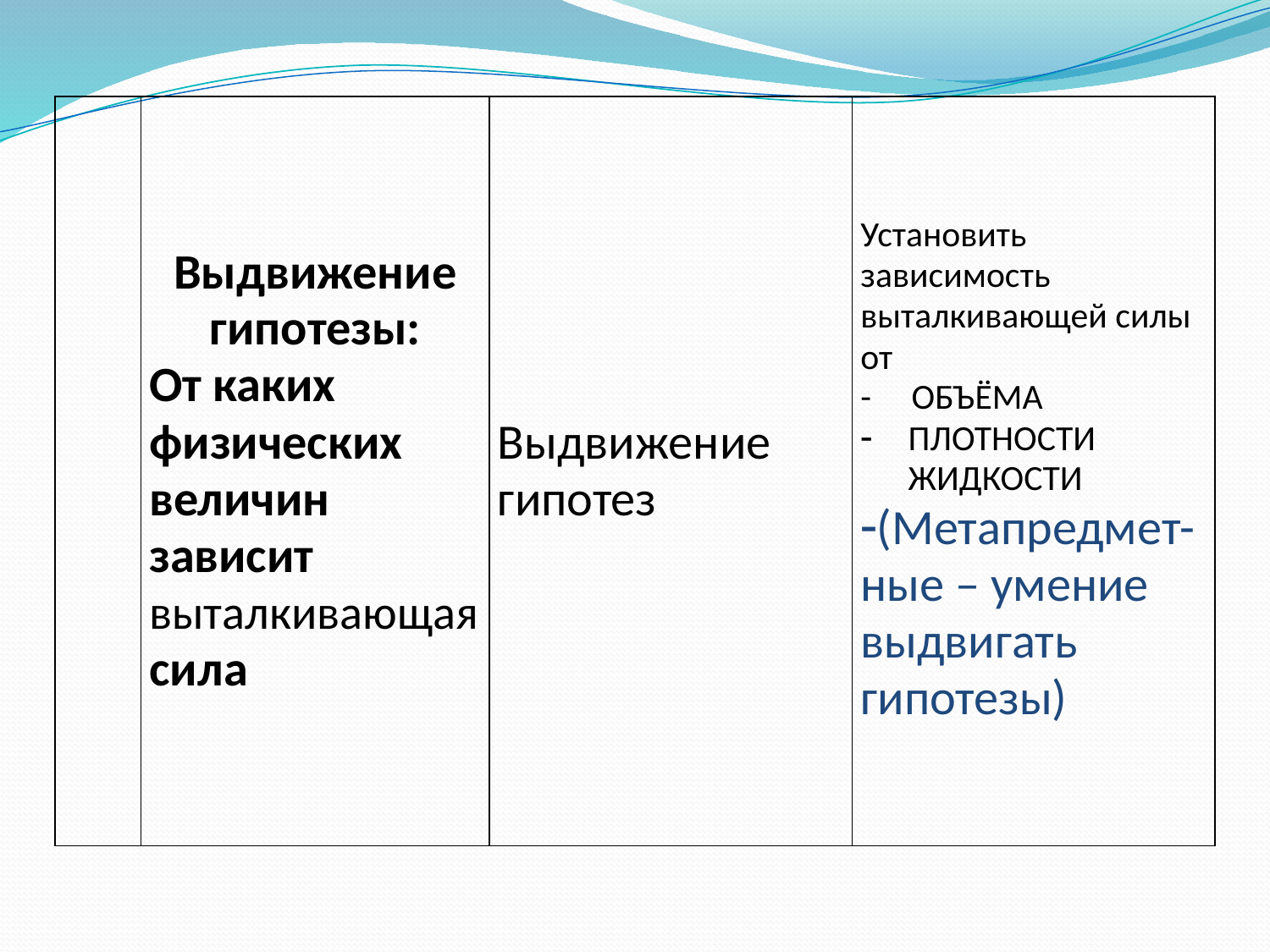

|  | Выдвижение гипотезы: От каких физических величин зависит выталкивающая сила | Выдвижение гипотез | Установить зависимость выталкивающей силы от - ОБЪЁМА ПЛОТНОСТИ ЖИДКОСТИ (Метапредмет-ные – умение выдвигать гипотезы) |
| --- | --- | --- | --- |